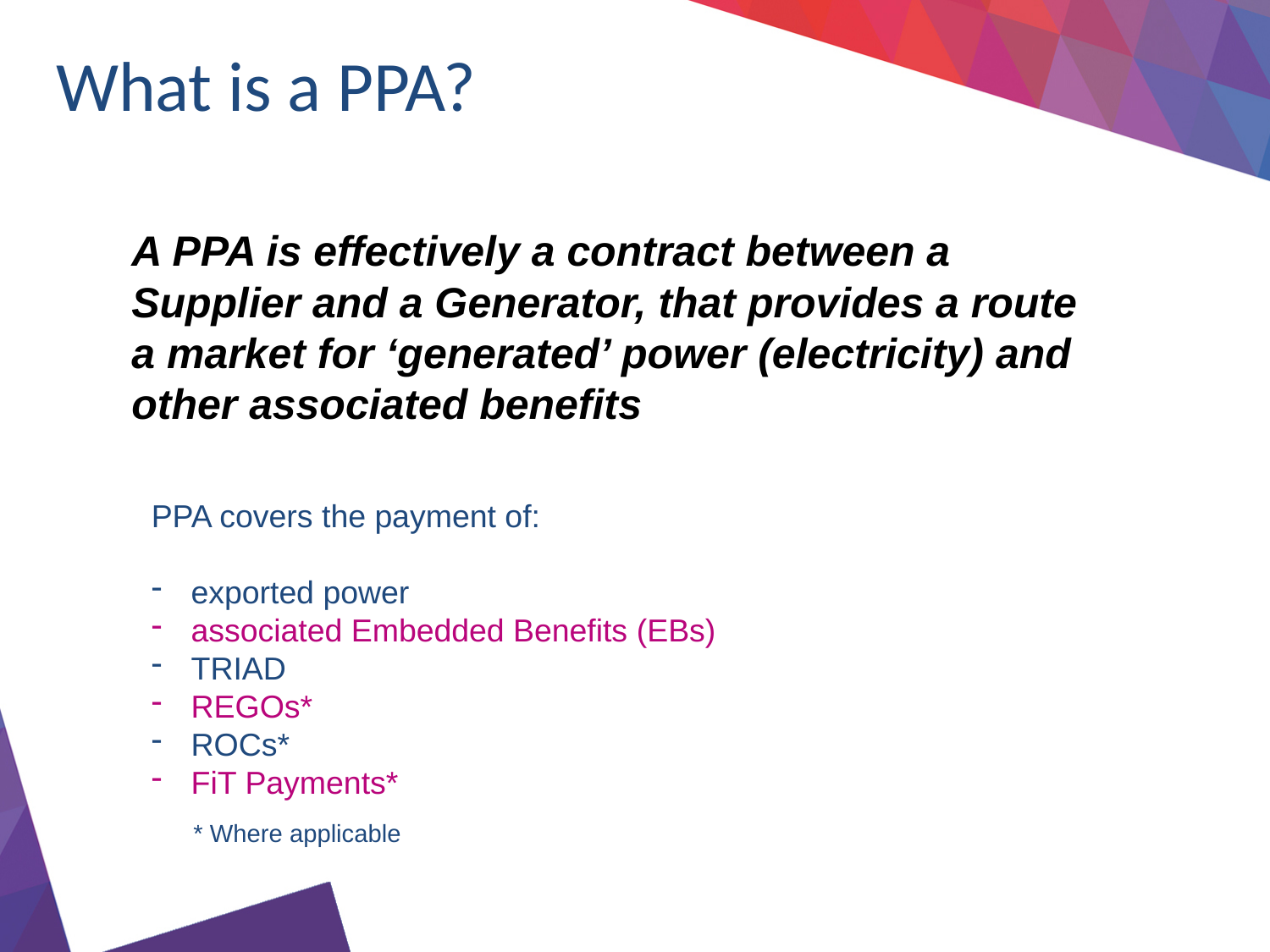

What is a PPA?

A PPA is effectively a contract between a Supplier and a Generator, that provides a route a market for ‘generated’ power (electricity) and other associated benefits
PPA covers the payment of:

exported power
associated Embedded Benefits (EBs)
TRIAD
REGOs*
ROCs*
FiT Payments*

      * Where applicable